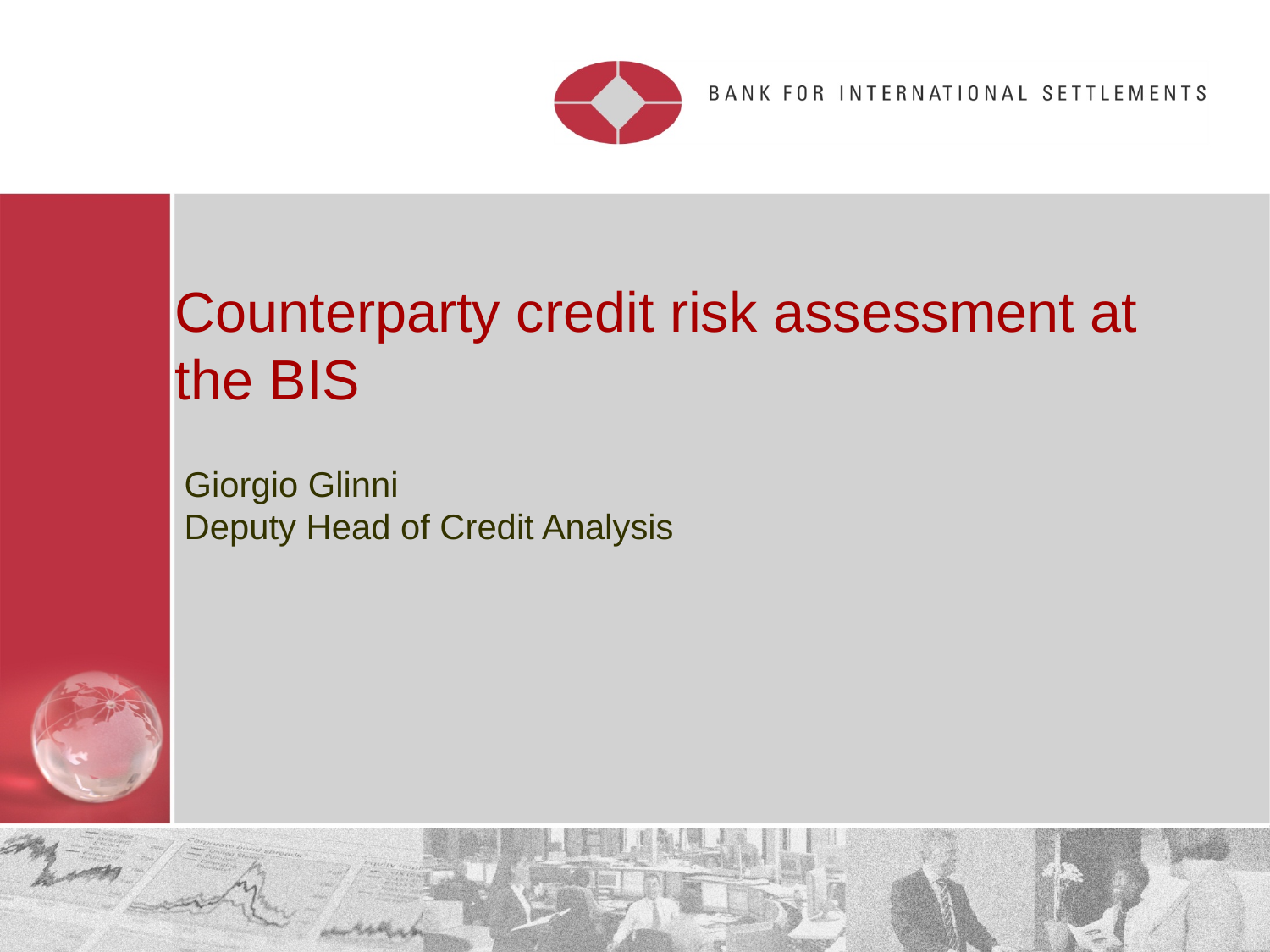

# Counterparty credit risk assessment at the BIS
Giorgio Glinni
Deputy Head of Credit Analysis